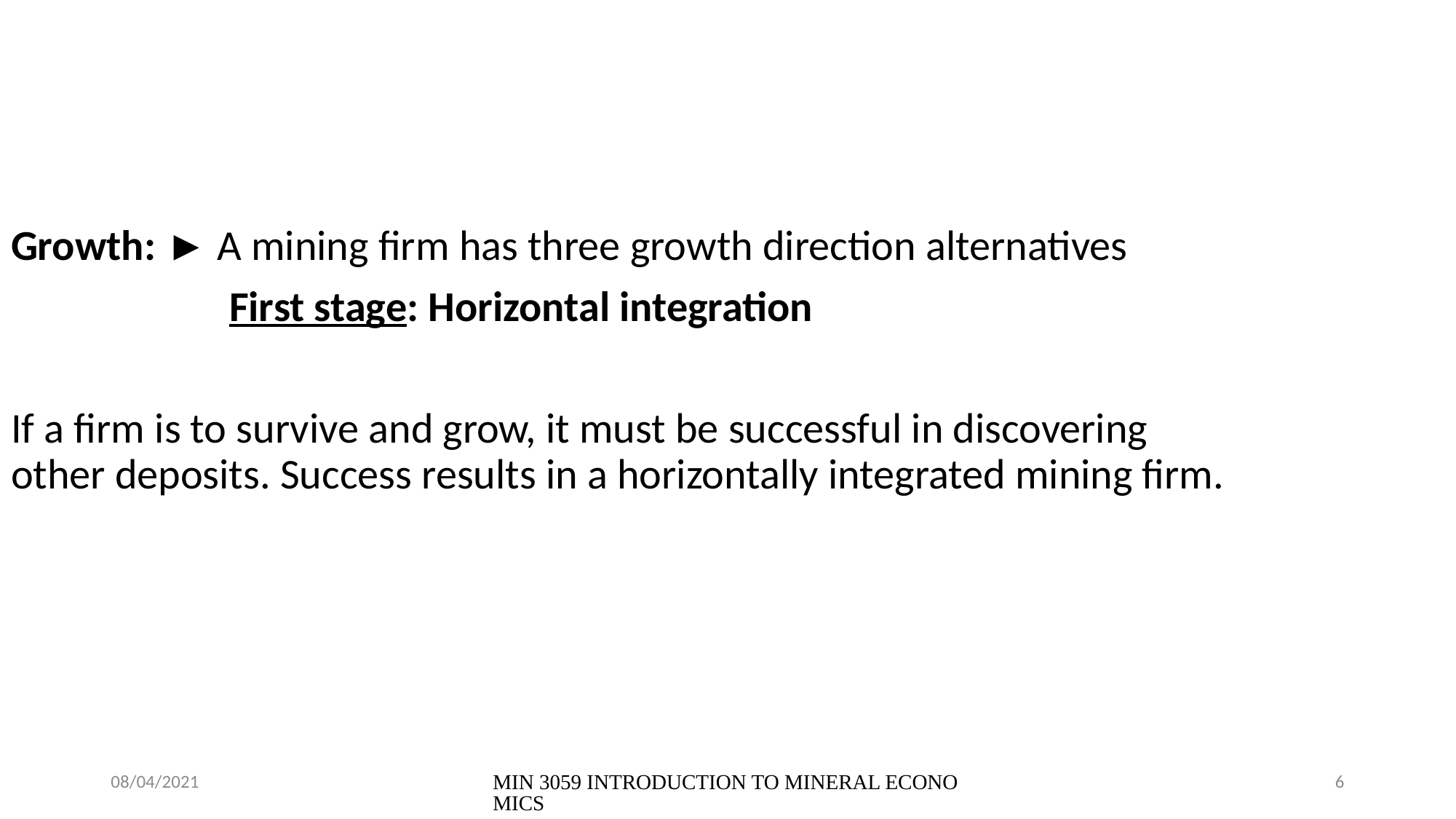

Growth: ► A mining firm has three growth direction alternatives
		First stage: Horizontal integration

If a firm is to survive and grow, it must be successful in discovering other deposits. Success results in a horizontally integrated mining firm.

08/04/2021
MIN 3059 INTRODUCTION TO MINERAL ECONOMICS
6